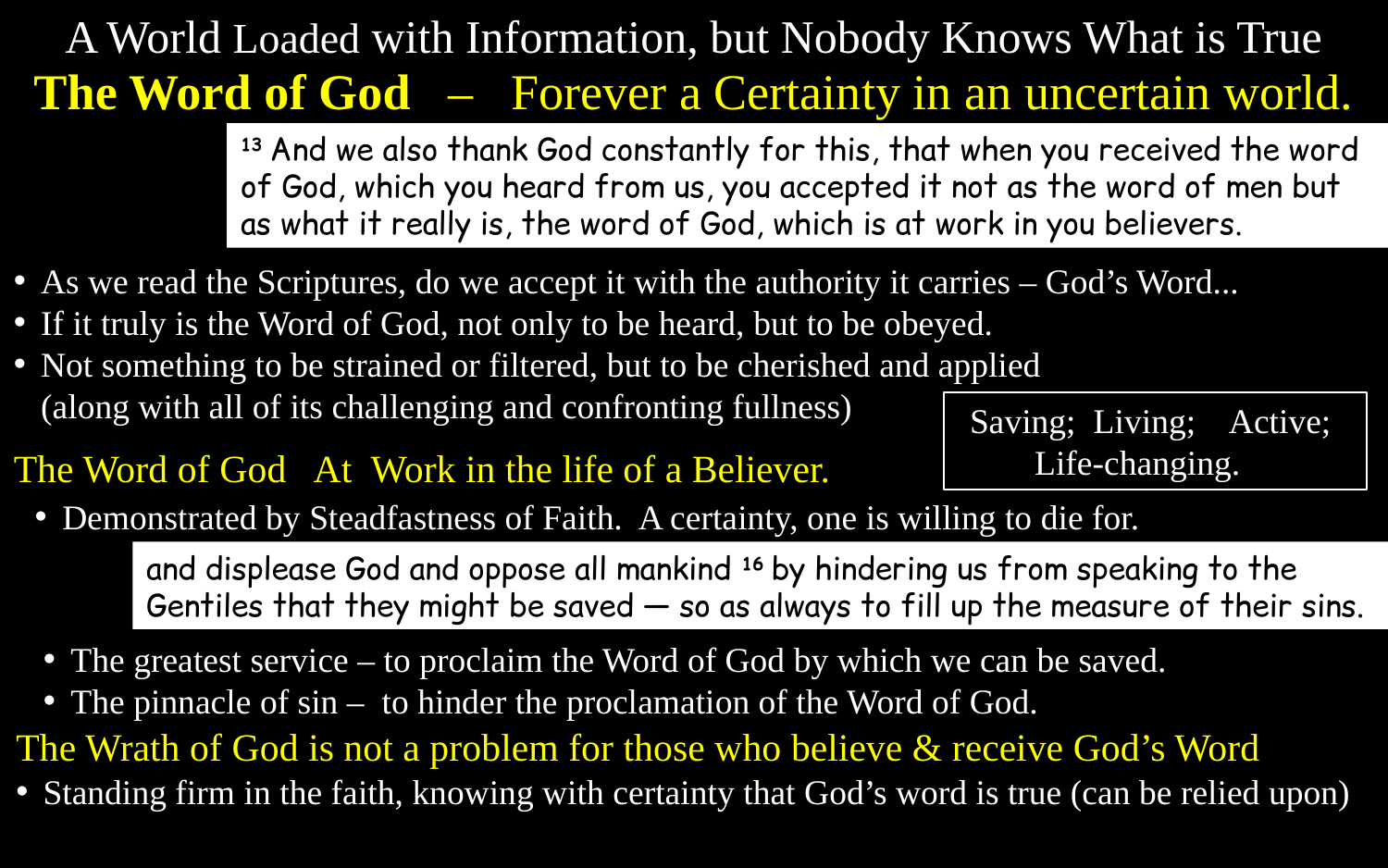

A World Loaded with Information, but Nobody Knows What is True
The Word of God   –   Forever a Certainty in an uncertain world.
13 And we also thank God constantly for this, that when you received the word of God, which you heard from us, you accepted it not as the word of men but as what it really is, the word of God, which is at work in you believers.
As we read the Scriptures, do we accept it with the authority it carries – God’s Word...
If it truly is the Word of God, not only to be heard, but to be obeyed.
Not something to be strained or filtered, but to be cherished and applied
(along with all of its challenging and confronting fullness)
Saving;  Living;    Active;  Life-changing.
The Word of God   At  Work in the life of a Believer.
Demonstrated by Steadfastness of Faith.  A certainty, one is willing to die for.
and displease God and oppose all mankind 16 by hindering us from speaking to the Gentiles that they might be saved — so as always to fill up the measure of their sins.
The greatest service – to proclaim the Word of God by which we can be saved.
The pinnacle of sin –  to hinder the proclamation of the Word of God.
The Wrath of God is not a problem for those who believe & receive God’s Word
Standing firm in the faith, knowing with certainty that God’s word is true (can be relied upon)